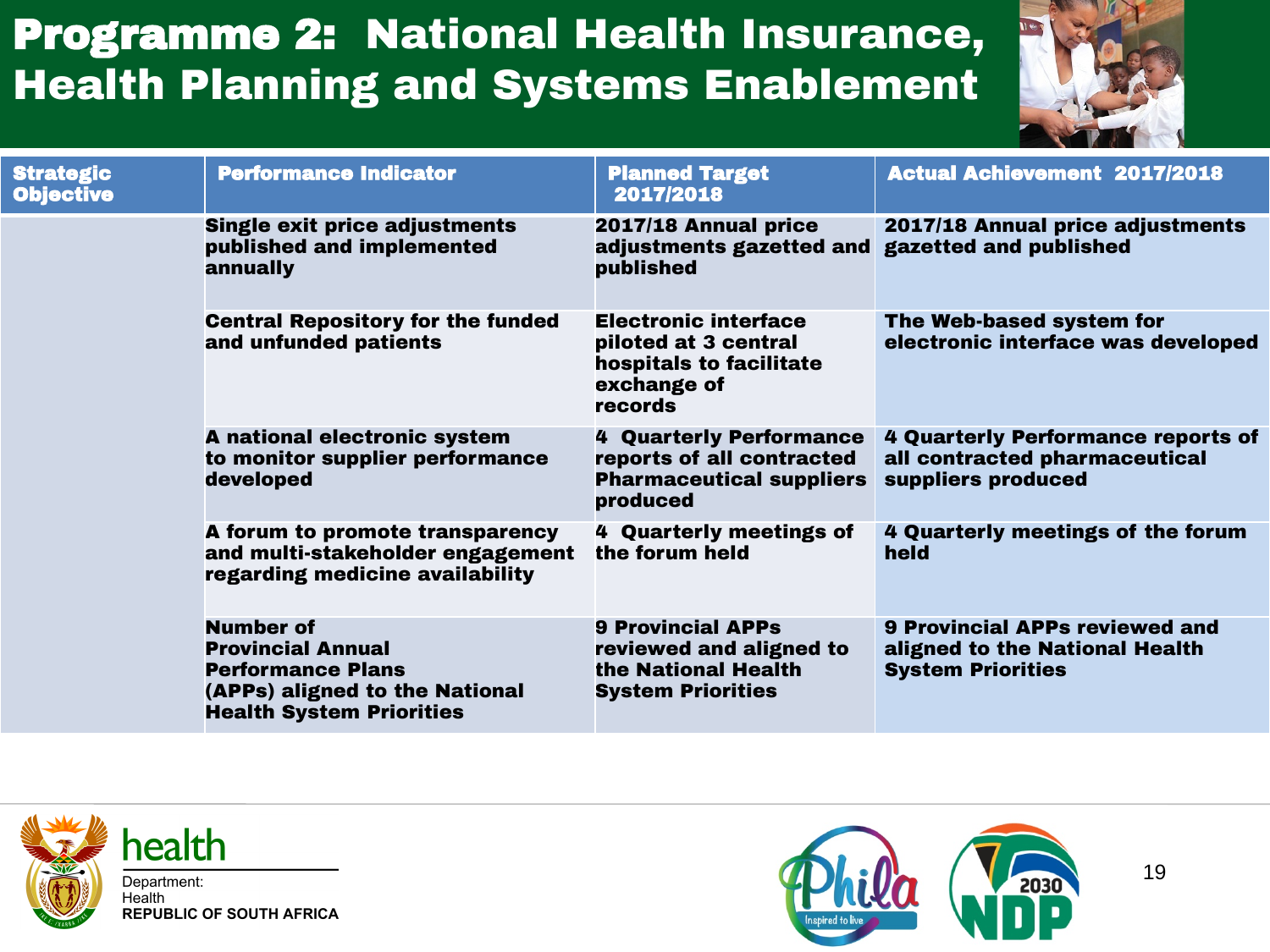

Programme 2:  National Health Insurance, Health Planning and Systems Enablement
| Strategic Objective | Performance Indicator | Planned Target 2017/2018 | Actual Achievement 2017/2018 |
| --- | --- | --- | --- |
|  | Single exit price adjustments published and implemented annually | 2017/18 Annual price adjustments gazetted and published | 2017/18 Annual price adjustments gazetted and published |
|  | Central Repository for the funded and unfunded patients | Electronic interface piloted at 3 central hospitals to facilitate exchange of records | The Web-based system for electronic interface was developed |
|  | A national electronic system to monitor supplier performance developed | 4 Quarterly Performance reports of all contracted Pharmaceutical suppliers produced | 4 Quarterly Performance reports of all contracted pharmaceutical suppliers produced |
|  | A forum to promote transparency and multi-stakeholder engagement regarding medicine availability | 4 Quarterly meetings of the forum held | 4 Quarterly meetings of the forum held |
|  | Number of Provincial Annual Performance Plans (APPs) aligned to the National Health System Priorities | 9 Provincial APPs reviewed and aligned to the National Health System Priorities | 9 Provincial APPs reviewed and aligned to the National Health System Priorities |
19